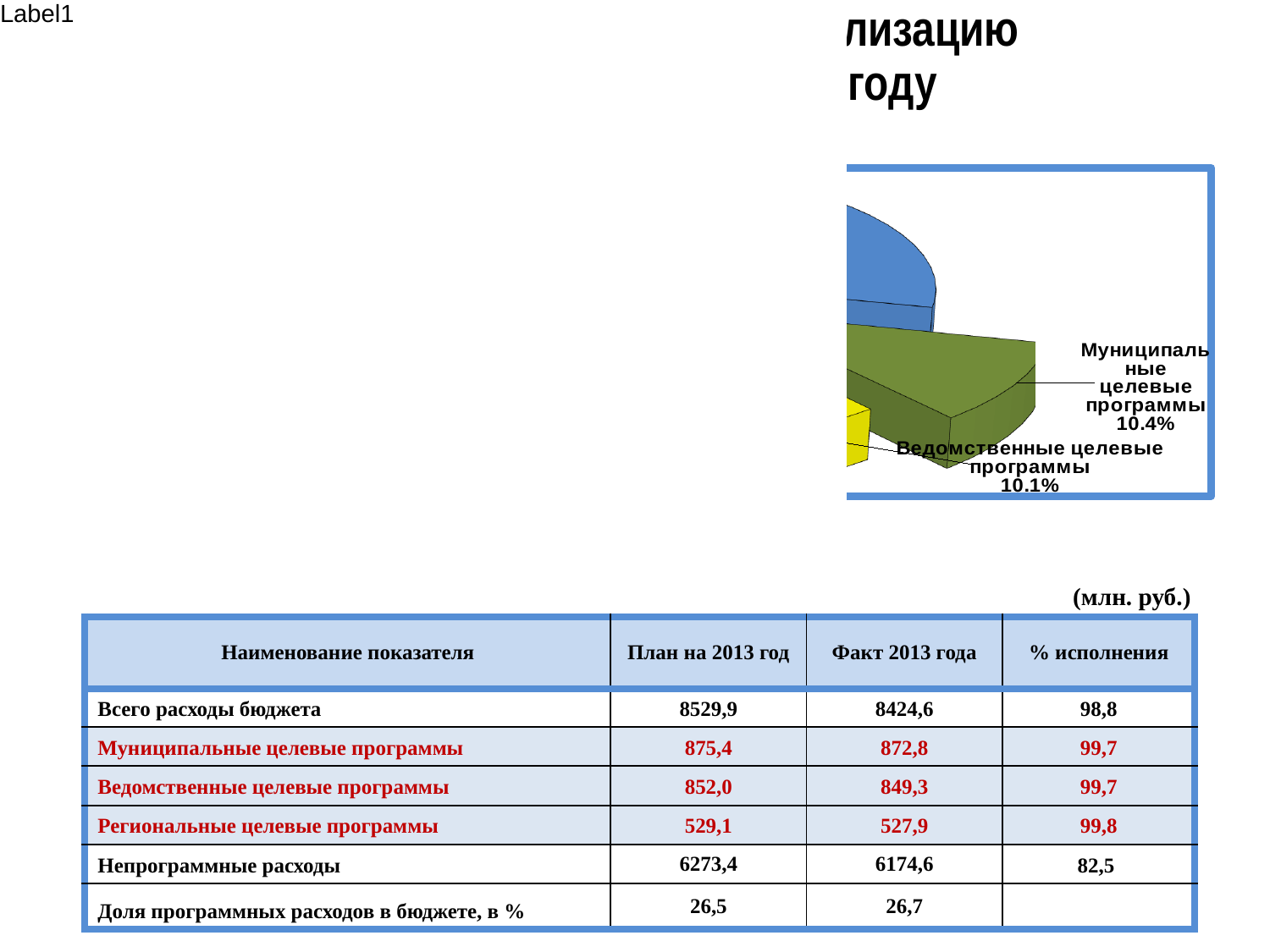

Использование средств на реализацию
целевых программ в 2013 году

[unsupported chart]

(млн. руб.)
| Наименование показателя | План на 2013 год | Факт 2013 года | % исполнения |
| --- | --- | --- | --- |
| Всего расходы бюджета | 8529,9 | 8424,6 | 98,8 |
| Муниципальные целевые программы | 875,4 | 872,8 | 99,7 |
| Ведомственные целевые программы | 852,0 | 849,3 | 99,7 |
| Региональные целевые программы | 529,1 | 527,9 | 99,8 |
| Непрограммные расходы | 6273,4 | 6174,6 | 82,5 |
| Доля программных расходов в бюджете, в % | 26,5 | 26,7 |  |